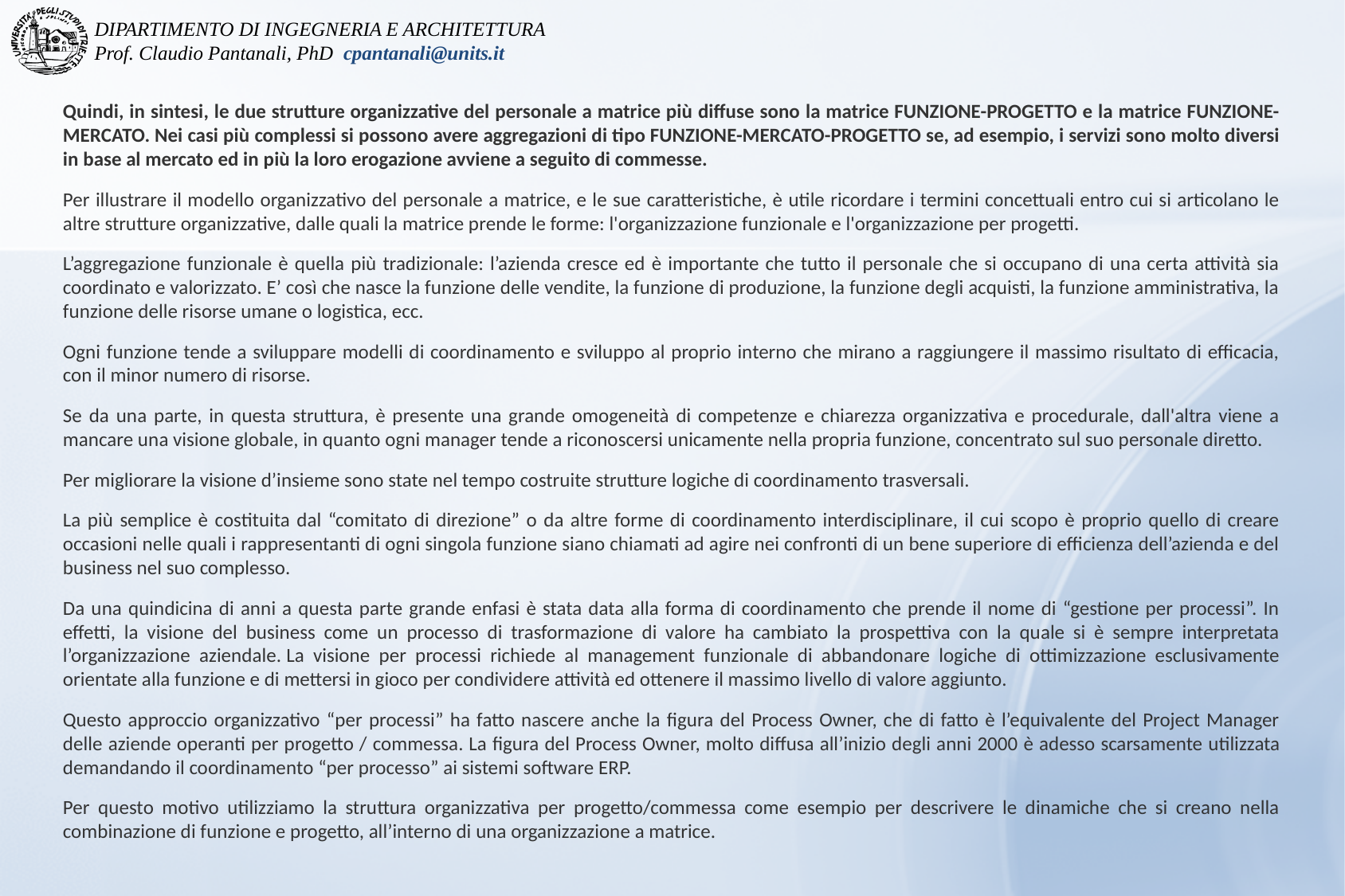

Quindi, in sintesi, le due strutture organizzative del personale a matrice più diffuse sono la matrice FUNZIONE-PROGETTO e la matrice FUNZIONE-MERCATO. Nei casi più complessi si possono avere aggregazioni di tipo FUNZIONE-MERCATO-PROGETTO se, ad esempio, i servizi sono molto diversi in base al mercato ed in più la loro erogazione avviene a seguito di commesse.
Per illustrare il modello organizzativo del personale a matrice, e le sue caratteristiche, è utile ricordare i termini concettuali entro cui si articolano le altre strutture organizzative, dalle quali la matrice prende le forme: l'organizzazione funzionale e l'organizzazione per progetti.
L’aggregazione funzionale è quella più tradizionale: l’azienda cresce ed è importante che tutto il personale che si occupano di una certa attività sia coordinato e valorizzato. E’ così che nasce la funzione delle vendite, la funzione di produzione, la funzione degli acquisti, la funzione amministrativa, la funzione delle risorse umane o logistica, ecc.
Ogni funzione tende a sviluppare modelli di coordinamento e sviluppo al proprio interno che mirano a raggiungere il massimo risultato di efficacia, con il minor numero di risorse.
Se da una parte, in questa struttura, è presente una grande omogeneità di competenze e chiarezza organizzativa e procedurale, dall'altra viene a mancare una visione globale, in quanto ogni manager tende a riconoscersi unicamente nella propria funzione, concentrato sul suo personale diretto.
Per migliorare la visione d’insieme sono state nel tempo costruite strutture logiche di coordinamento trasversali.
La più semplice è costituita dal “comitato di direzione” o da altre forme di coordinamento interdisciplinare, il cui scopo è proprio quello di creare occasioni nelle quali i rappresentanti di ogni singola funzione siano chiamati ad agire nei confronti di un bene superiore di efficienza dell’azienda e del business nel suo complesso.
Da una quindicina di anni a questa parte grande enfasi è stata data alla forma di coordinamento che prende il nome di “gestione per processi”. In effetti, la visione del business come un processo di trasformazione di valore ha cambiato la prospettiva con la quale si è sempre interpretata l’organizzazione aziendale. La visione per processi richiede al management funzionale di abbandonare logiche di ottimizzazione esclusivamente orientate alla funzione e di mettersi in gioco per condividere attività ed ottenere il massimo livello di valore aggiunto.
Questo approccio organizzativo “per processi” ha fatto nascere anche la figura del Process Owner, che di fatto è l’equivalente del Project Manager delle aziende operanti per progetto / commessa. La figura del Process Owner, molto diffusa all’inizio degli anni 2000 è adesso scarsamente utilizzata demandando il coordinamento “per processo” ai sistemi software ERP.
Per questo motivo utilizziamo la struttura organizzativa per progetto/commessa come esempio per descrivere le dinamiche che si creano nella combinazione di funzione e progetto, all’interno di una organizzazione a matrice.